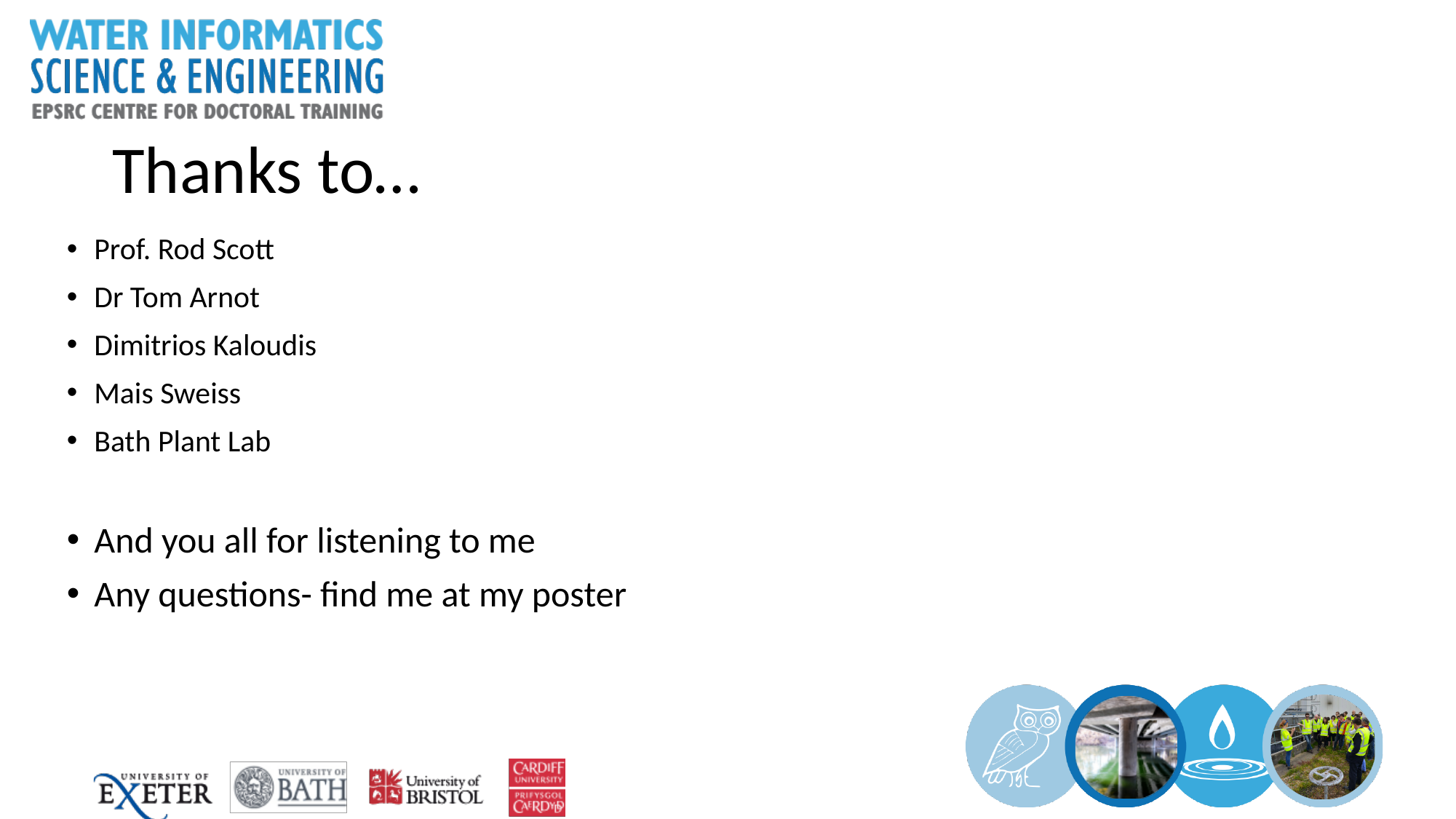

# Thanks to…
Prof. Rod Scott
Dr Tom Arnot
Dimitrios Kaloudis
Mais Sweiss
Bath Plant Lab

And you all for listening to me
Any questions- find me at my poster